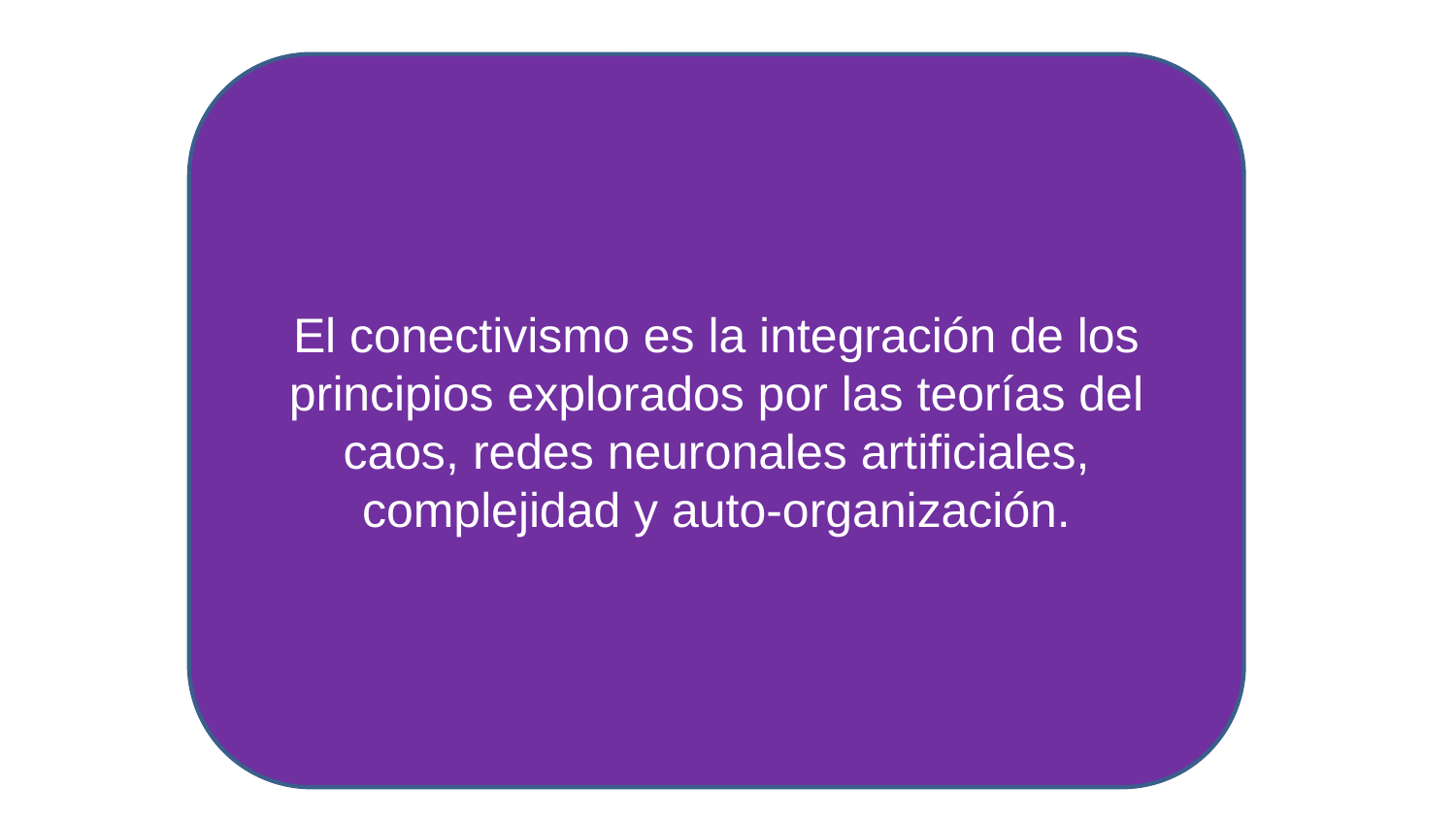

El conectivismo es la integración de los principios explorados por las teorías del caos, redes neuronales artificiales, complejidad y auto-organización.